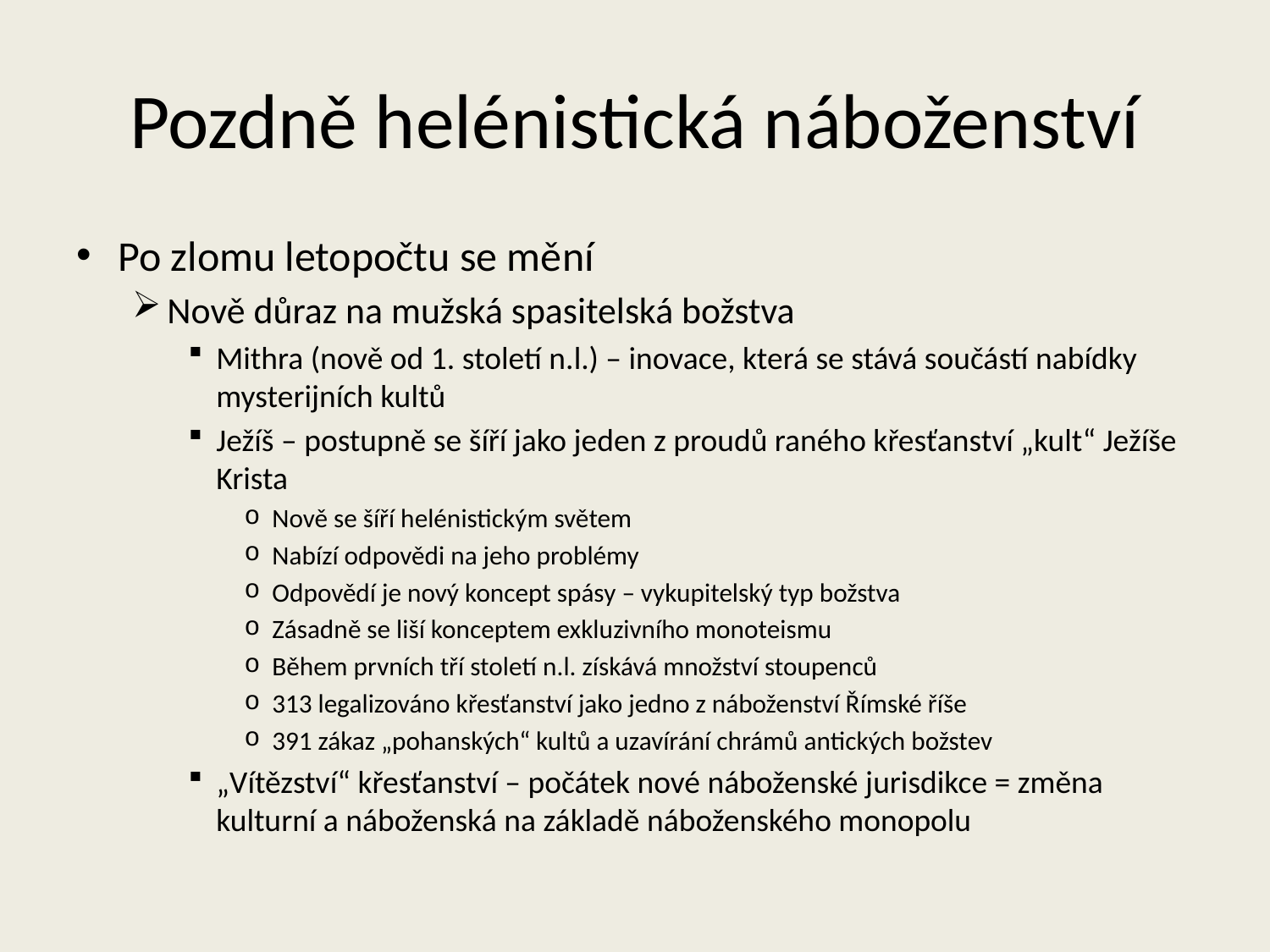

# Pozdně helénistická náboženství
Po zlomu letopočtu se mění
Nově důraz na mužská spasitelská božstva
Mithra (nově od 1. století n.l.) – inovace, která se stává součástí nabídky mysterijních kultů
Ježíš – postupně se šíří jako jeden z proudů raného křesťanství „kult“ Ježíše Krista
Nově se šíří helénistickým světem
Nabízí odpovědi na jeho problémy
Odpovědí je nový koncept spásy – vykupitelský typ božstva
Zásadně se liší konceptem exkluzivního monoteismu
Během prvních tří století n.l. získává množství stoupenců
313 legalizováno křesťanství jako jedno z náboženství Římské říše
391 zákaz „pohanských“ kultů a uzavírání chrámů antických božstev
„Vítězství“ křesťanství – počátek nové náboženské jurisdikce = změna kulturní a náboženská na základě náboženského monopolu